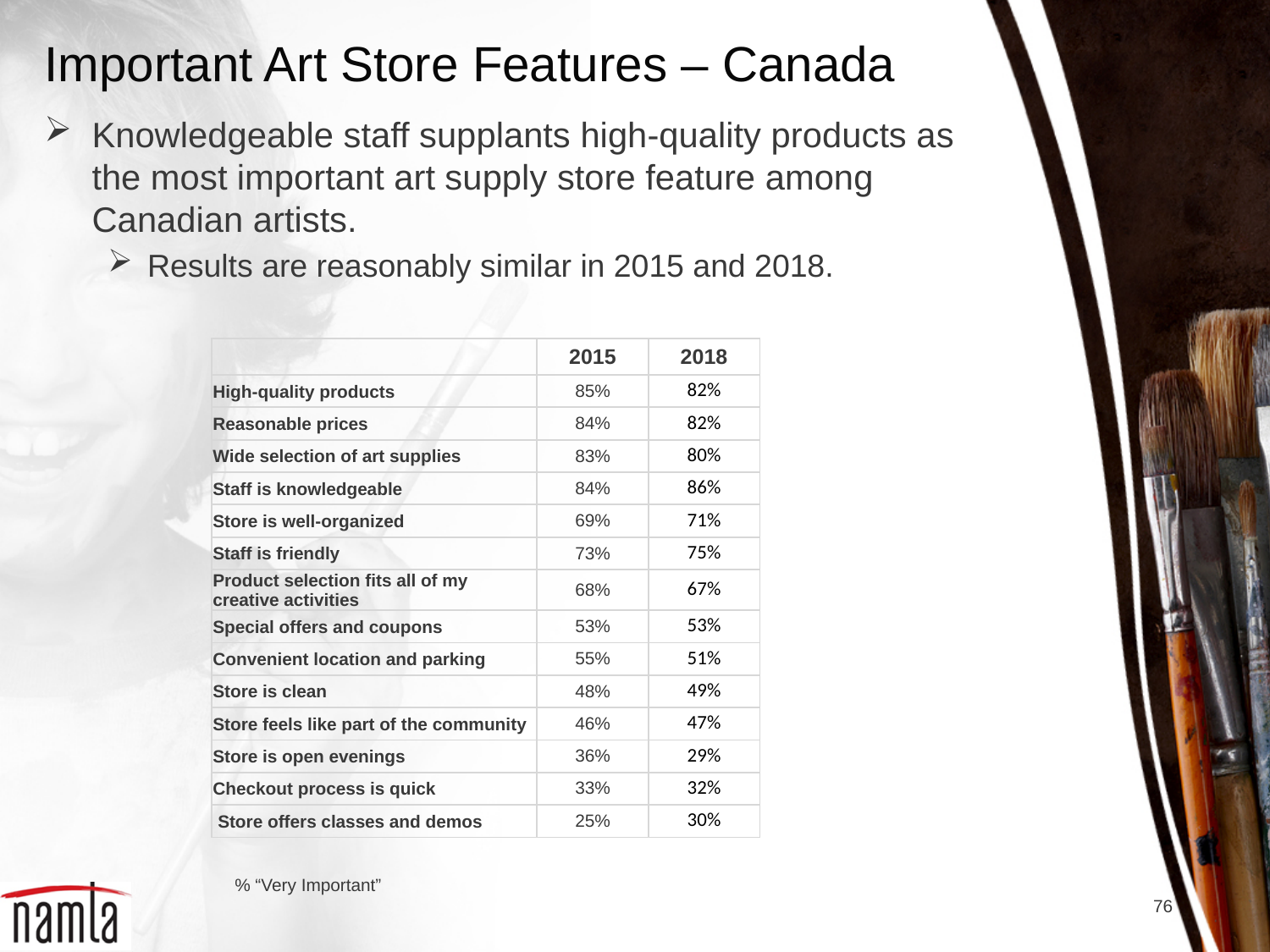

# Important Art Store Features – Canada
Knowledgeable staff supplants high-quality products as the most important art supply store feature among Canadian artists.
Results are reasonably similar in 2015 and 2018.
|  | 2015 | 2018 |
| --- | --- | --- |
| High-quality products | 85% | 82% |
| Reasonable prices | 84% | 82% |
| Wide selection of art supplies | 83% | 80% |
| Staff is knowledgeable | 84% | 86% |
| Store is well-organized | 69% | 71% |
| Staff is friendly | 73% | 75% |
| Product selection fits all of my creative activities | 68% | 67% |
| Special offers and coupons | 53% | 53% |
| Convenient location and parking | 55% | 51% |
| Store is clean | 48% | 49% |
| Store feels like part of the community | 46% | 47% |
| Store is open evenings | 36% | 29% |
| Checkout process is quick | 33% | 32% |
| Store offers classes and demos | 25% | 30% |
% “Very Important”

76